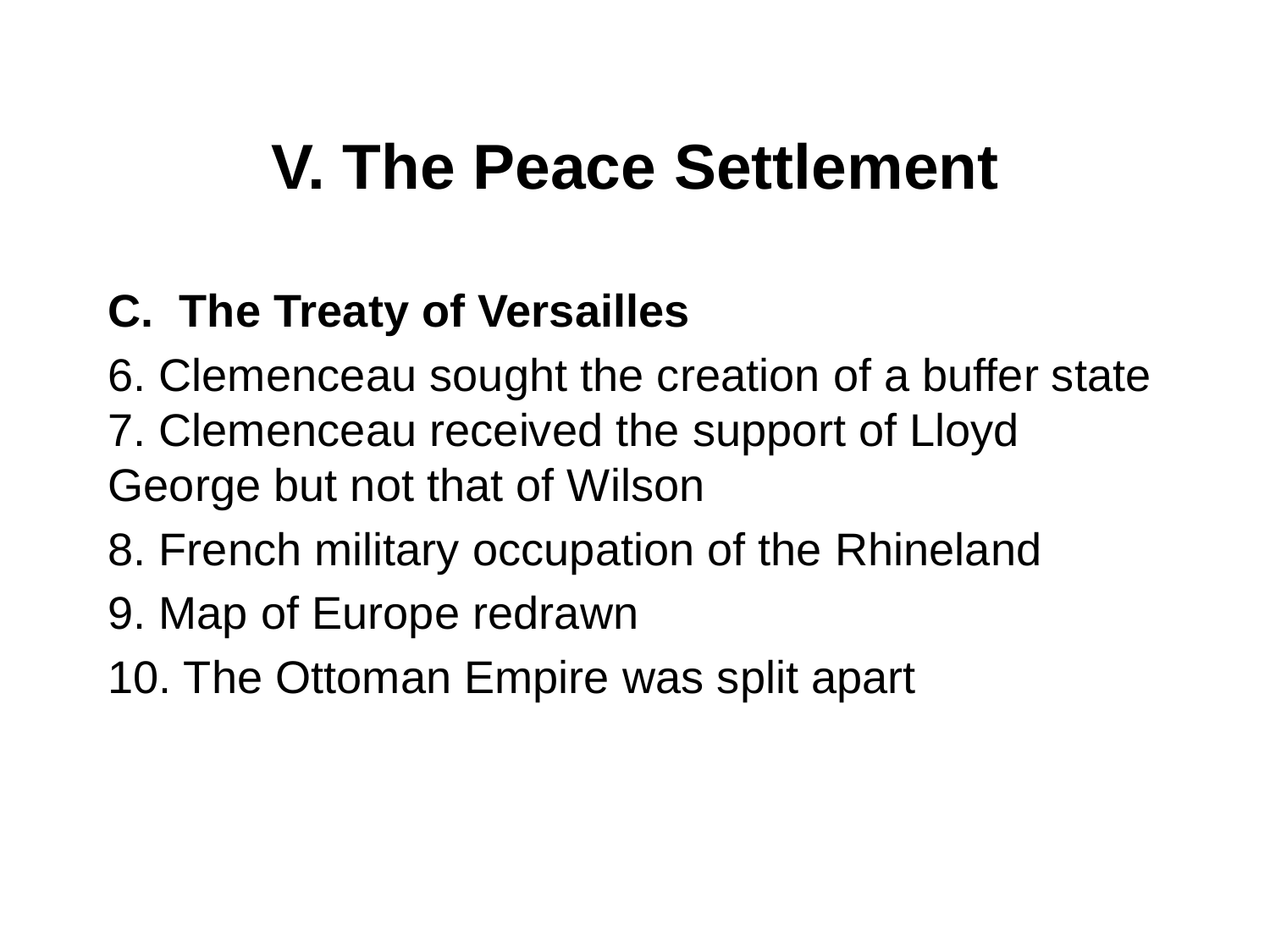

# V. The Peace Settlement
The Treaty of Versailles
6. Clemenceau sought the creation of a buffer state 7. Clemenceau received the support of Lloyd George but not that of Wilson
8. French military occupation of the Rhineland
9. Map of Europe redrawn
10. The Ottoman Empire was split apart